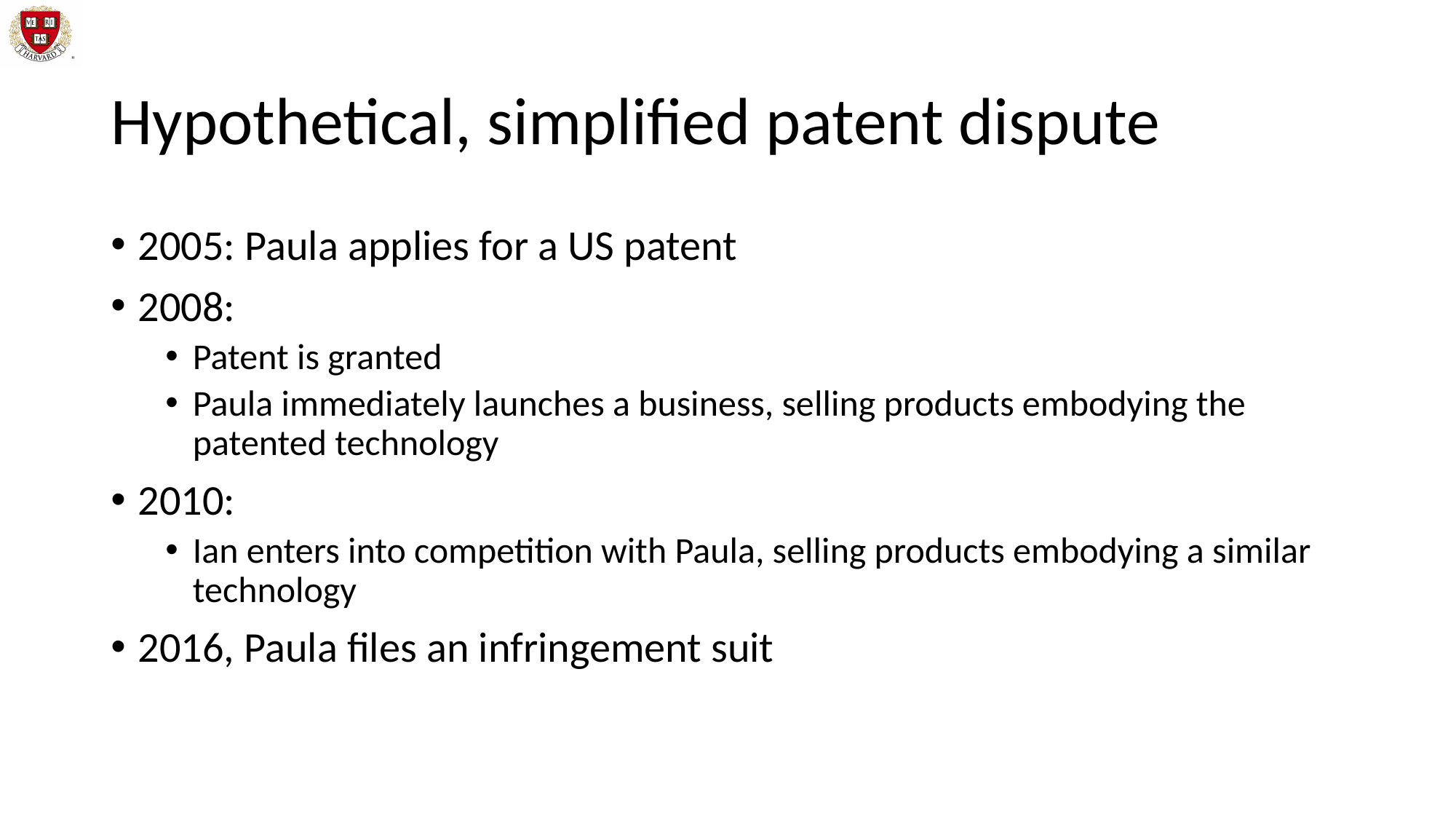

# Hypothetical, simplified patent dispute
2005: Paula applies for a US patent
2008:
Patent is granted
Paula immediately launches a business, selling products embodying the patented technology
2010:
Ian enters into competition with Paula, selling products embodying a similar technology
2016, Paula files an infringement suit